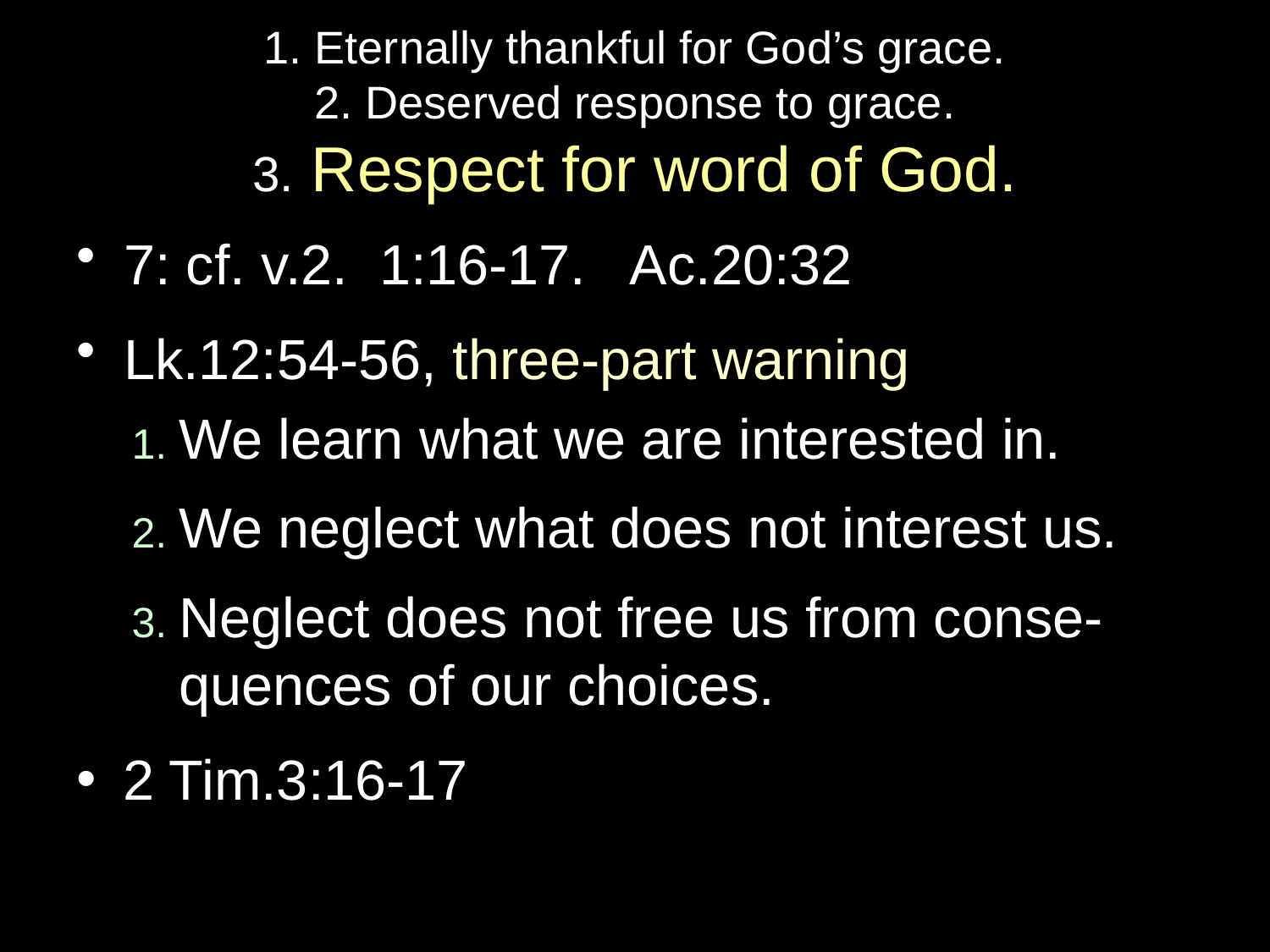

# 1. Eternally thankful for God’s grace. 2. Deserved response to grace. 3. Respect for word of God.
7: cf. v.2.  1:16-17.   Ac.20:32
Lk.12:54-56, three-part warning
1. We learn what we are interested in.
2. We neglect what does not interest us.
3. Neglect does not free us from conse-quences of our choices.
2 Tim.3:16-17